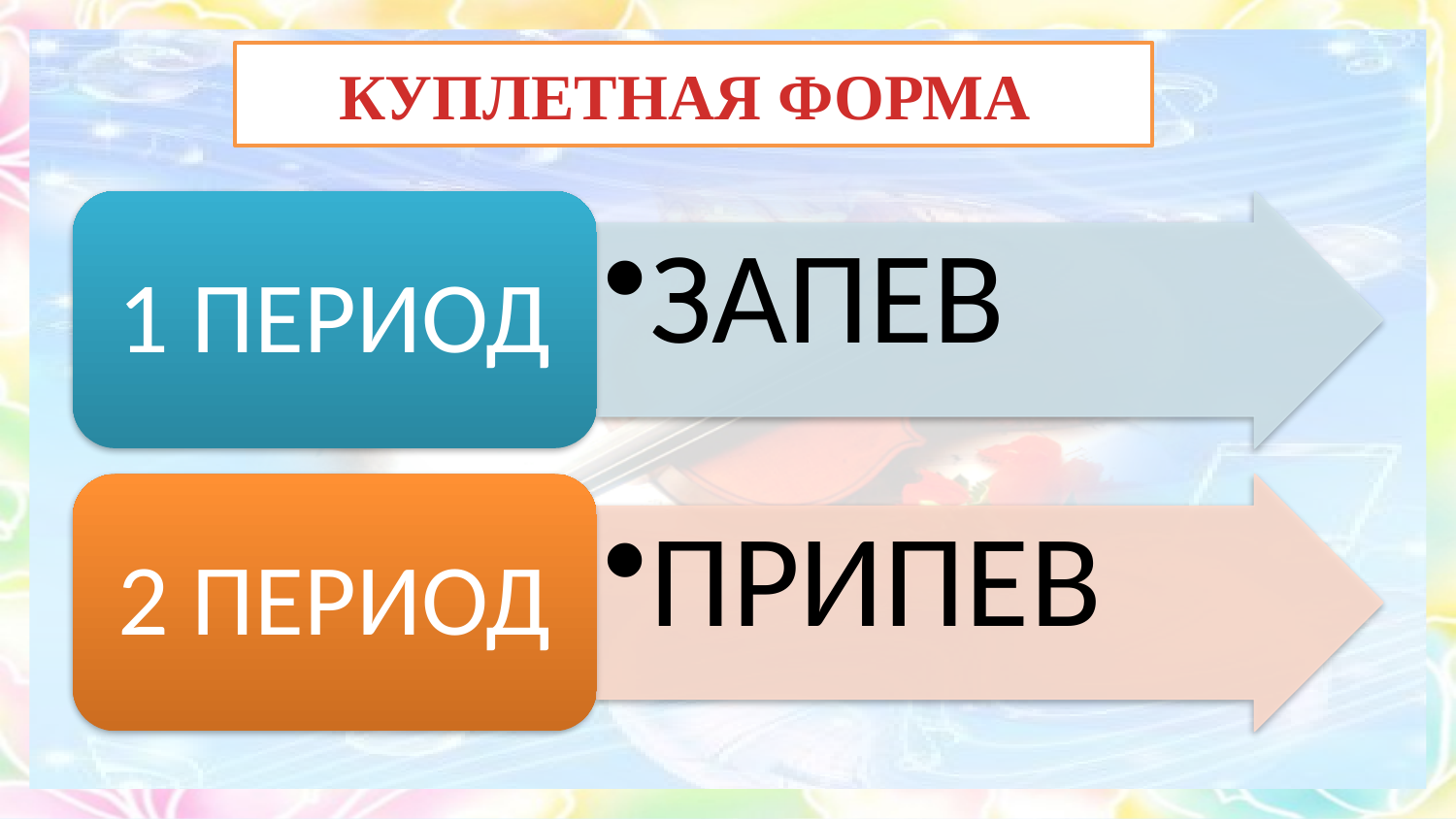

# КУПЛЕТНАЯ ФОРМА
ЗАПЕВ
1 ПЕРИОД
ПРИПЕВ
2 ПЕРИОД